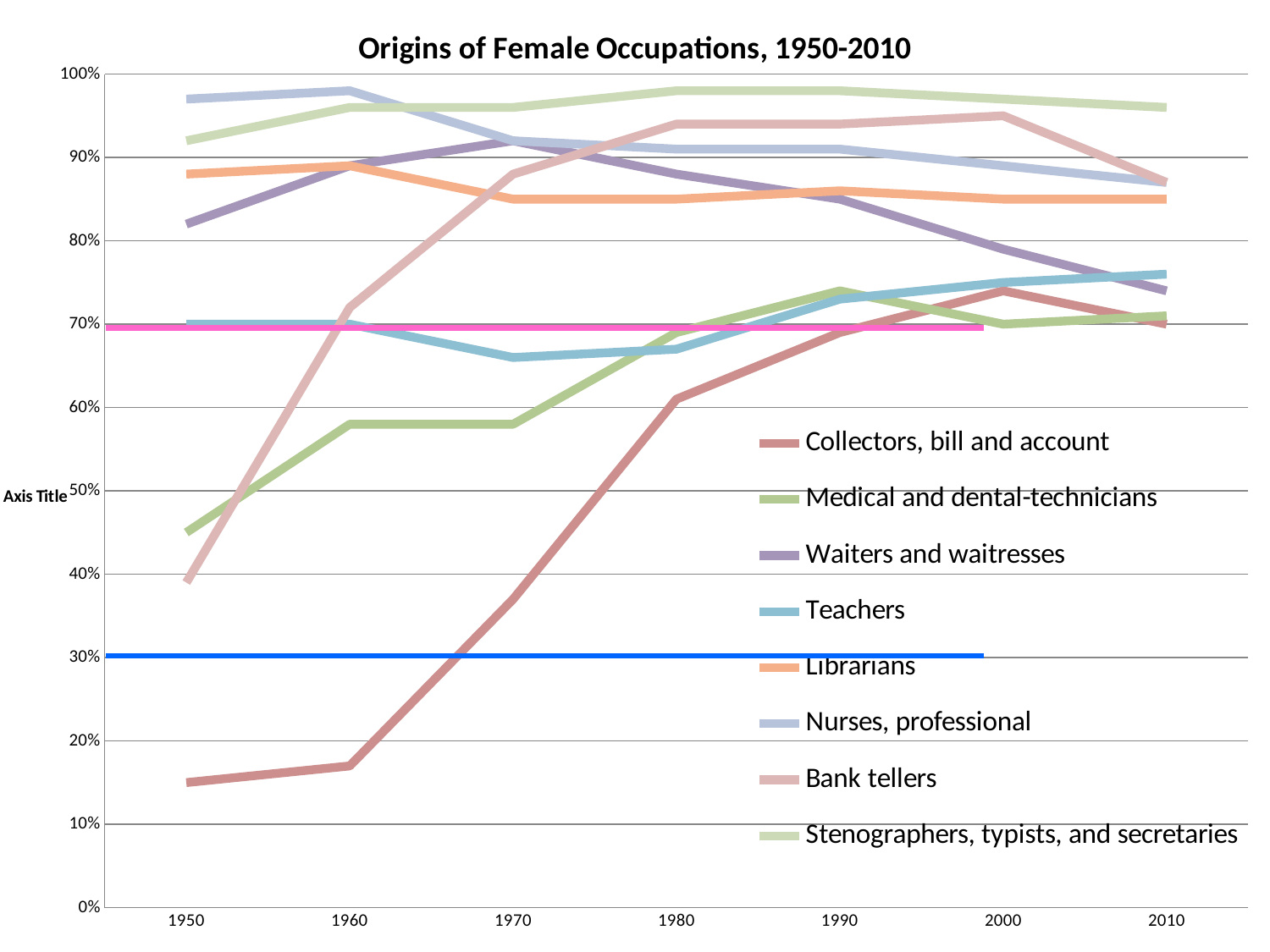

### Chart: Origins of Female Occupations, 1950-2010

| Category | Collectors, bill and account | Medical and dental-technicians | Waiters and waitresses | Teachers  | Librarians | Nurses, professional | Bank tellers | Stenographers, typists, and secretaries |
|---|---|---|---|---|---|---|---|---|
| 1950 | 0.15000000000000008 | 0.45 | 0.8200000000000003 | 0.7000000000000003 | 0.88 | 0.9700000000000003 | 0.3900000000000002 | 0.92 |
| 1960 | 0.17 | 0.5800000000000001 | 0.89 | 0.7000000000000003 | 0.89 | 0.98 | 0.7200000000000003 | 0.9600000000000003 |
| 1970 | 0.37000000000000016 | 0.5800000000000001 | 0.92 | 0.6600000000000004 | 0.8500000000000003 | 0.92 | 0.88 | 0.9600000000000003 |
| 1980 | 0.6100000000000003 | 0.6900000000000003 | 0.88 | 0.6700000000000005 | 0.8500000000000003 | 0.91 | 0.9400000000000003 | 0.98 |
| 1990 | 0.6900000000000003 | 0.7400000000000003 | 0.8500000000000003 | 0.7300000000000003 | 0.8600000000000003 | 0.91 | 0.9400000000000003 | 0.98 |
| 2000 | 0.7400000000000003 | 0.7000000000000003 | 0.79 | 0.7500000000000003 | 0.8500000000000003 | 0.89 | 0.9500000000000003 | 0.9700000000000003 |
| 2010 | 0.7000000000000003 | 0.7100000000000003 | 0.7400000000000003 | 0.7600000000000003 | 0.8500000000000003 | 0.8700000000000003 | 0.8700000000000003 | 0.9600000000000003 |